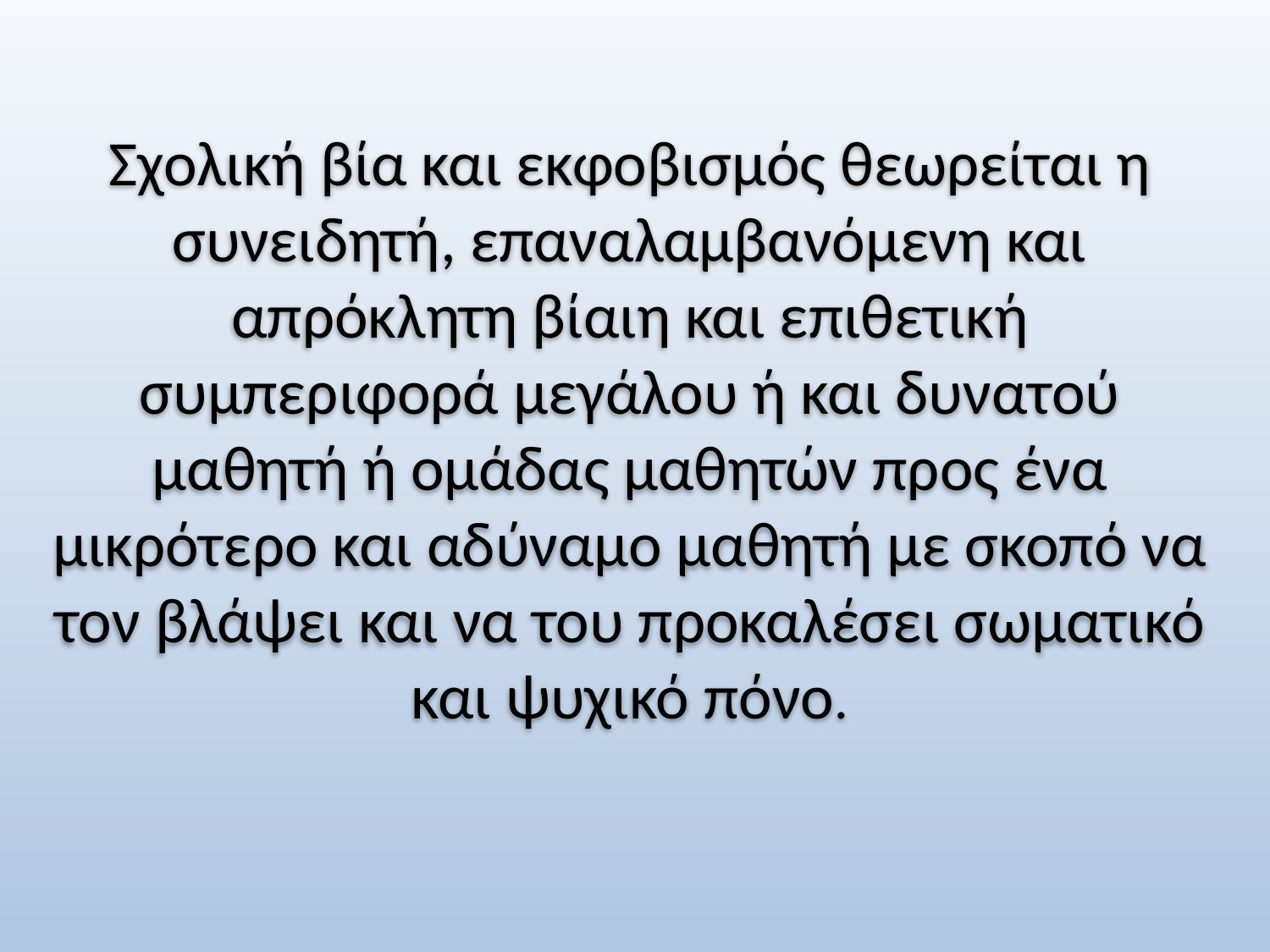

Σχολική βία και εκφοβισμός θεωρείται η συνειδητή, επαναλαμβανόμενη και απρόκλητη βίαιη και επιθετική συμπεριφορά μεγάλου ή και δυνατού μαθητή ή ομάδας μαθητών προς ένα μικρότερο και αδύναμο μαθητή με σκοπό να τον βλάψει και να του προκαλέσει σωματικό και ψυχικό πόνο.